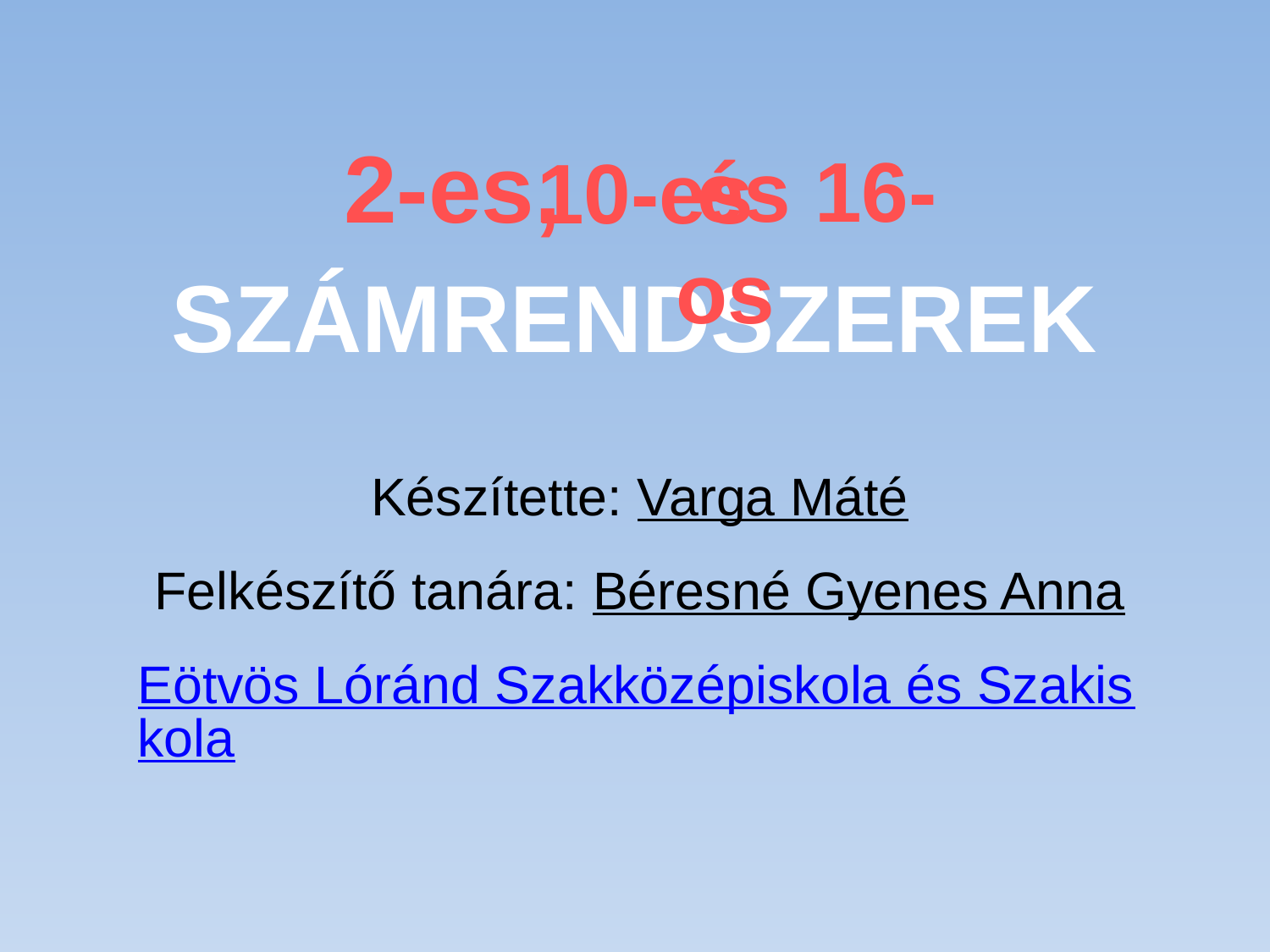

2-es,
 és 16-os
 10-es
# Számrendszerek
Készítette: Varga Máté
Felkészítő tanára: Béresné Gyenes Anna
Eötvös Lóránd Szakközépiskola és Szakiskola